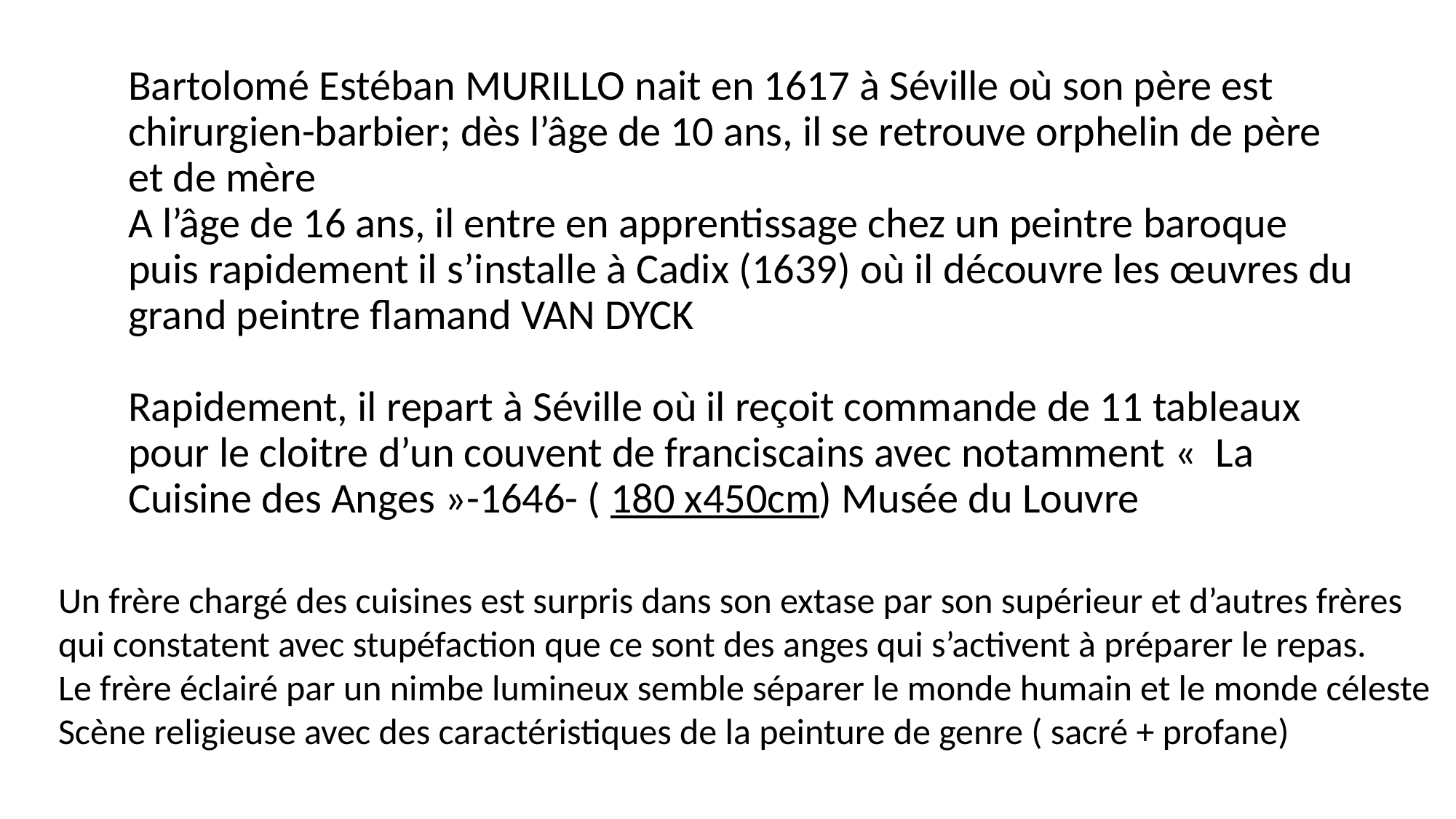

# Bartolomé Estéban MURILLO nait en 1617 à Séville où son père est chirurgien-barbier; dès l’âge de 10 ans, il se retrouve orphelin de père et de mère A l’âge de 16 ans, il entre en apprentissage chez un peintre baroque puis rapidement il s’installe à Cadix (1639) où il découvre les œuvres du grand peintre flamand VAN DYCK Rapidement, il repart à Séville où il reçoit commande de 11 tableaux pour le cloitre d’un couvent de franciscains avec notamment «  La Cuisine des Anges »-1646- ( 180 x450cm) Musée du Louvre
Un frère chargé des cuisines est surpris dans son extase par son supérieur et d’autres frères qui constatent avec stupéfaction que ce sont des anges qui s’activent à préparer le repas.
Le frère éclairé par un nimbe lumineux semble séparer le monde humain et le monde céleste
Scène religieuse avec des caractéristiques de la peinture de genre ( sacré + profane)